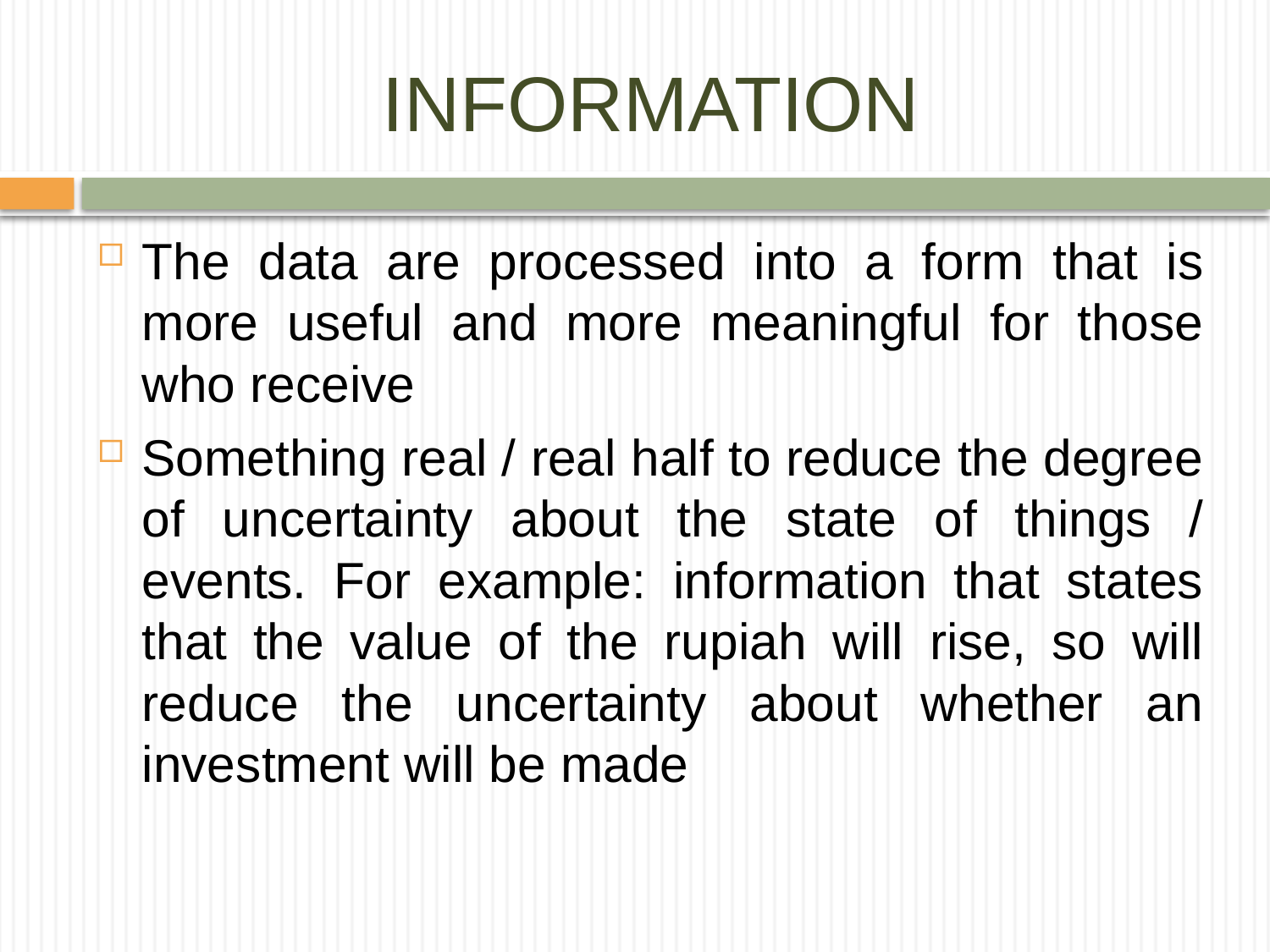

# INFORMATION
The data are processed into a form that is more useful and more meaningful for those who receive
Something real / real half to reduce the degree of uncertainty about the state of things / events. For example: information that states that the value of the rupiah will rise, so will reduce the uncertainty about whether an investment will be made